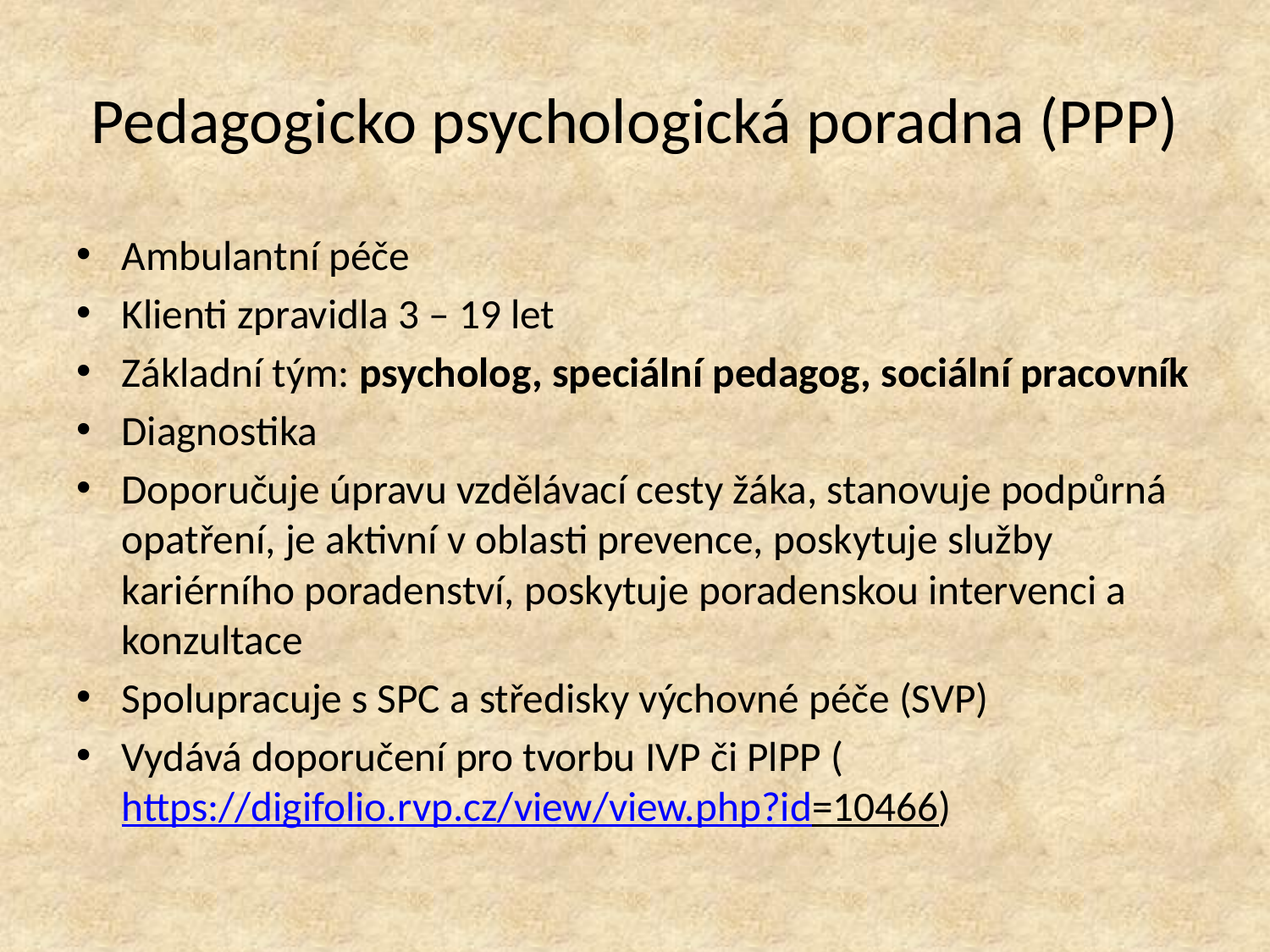

# Pedagogicko psychologická poradna (PPP)
Ambulantní péče
Klienti zpravidla 3 – 19 let
Základní tým: psycholog, speciální pedagog, sociální pracovník
Diagnostika
Doporučuje úpravu vzdělávací cesty žáka, stanovuje podpůrná opatření, je aktivní v oblasti prevence, poskytuje služby kariérního poradenství, poskytuje poradenskou intervenci a konzultace
Spolupracuje s SPC a středisky výchovné péče (SVP)
Vydává doporučení pro tvorbu IVP či PlPP (https://digifolio.rvp.cz/view/view.php?id=10466)